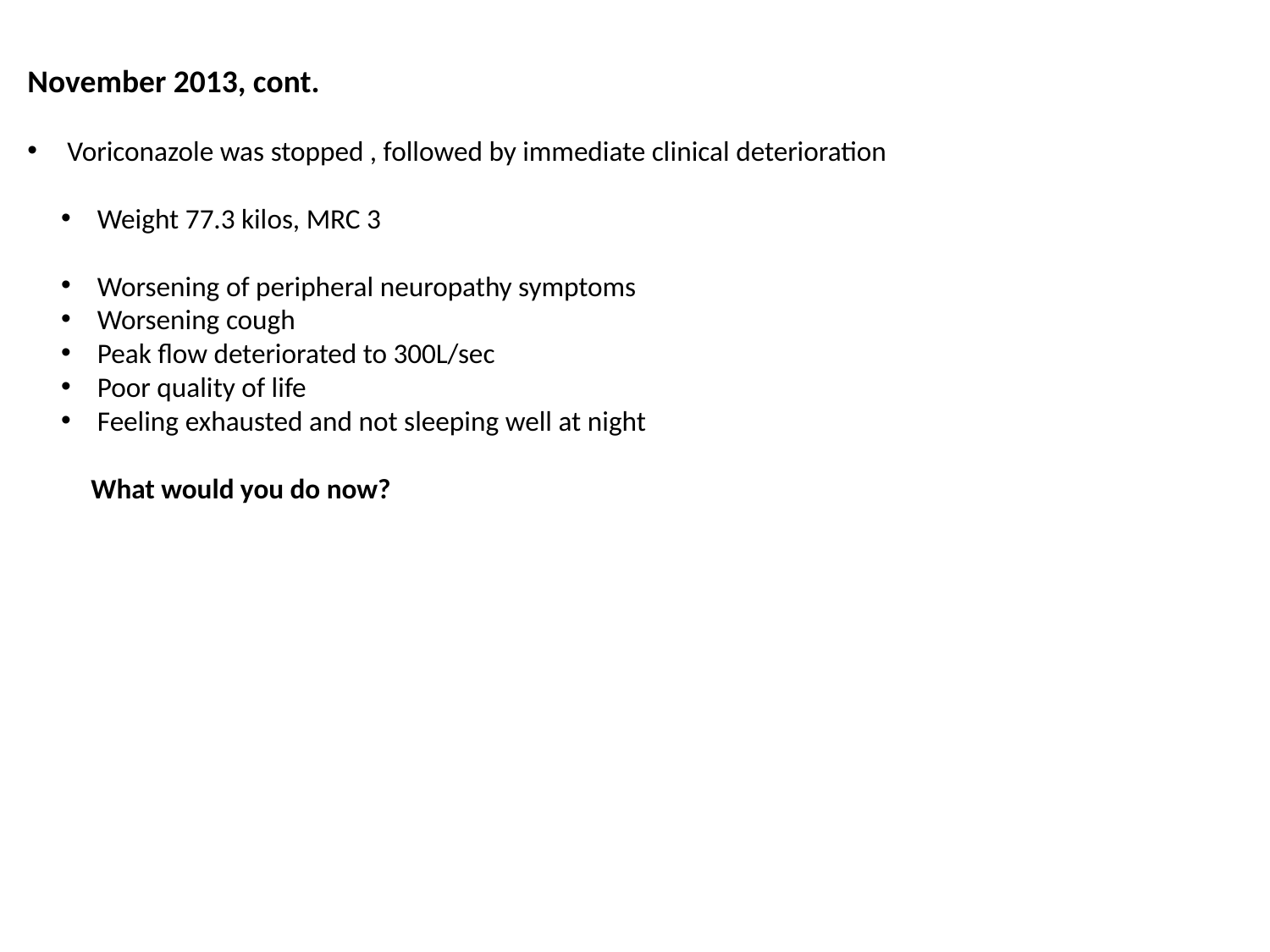

November 2013, cont.

Voriconazole was stopped , followed by immediate clinical deterioration

 Weight 77.3 kilos, MRC 3

 Worsening of peripheral neuropathy symptoms
 Worsening cough
 Peak flow deteriorated to 300L/sec
 Poor quality of life
 Feeling exhausted and not sleeping well at night

What would you do now?